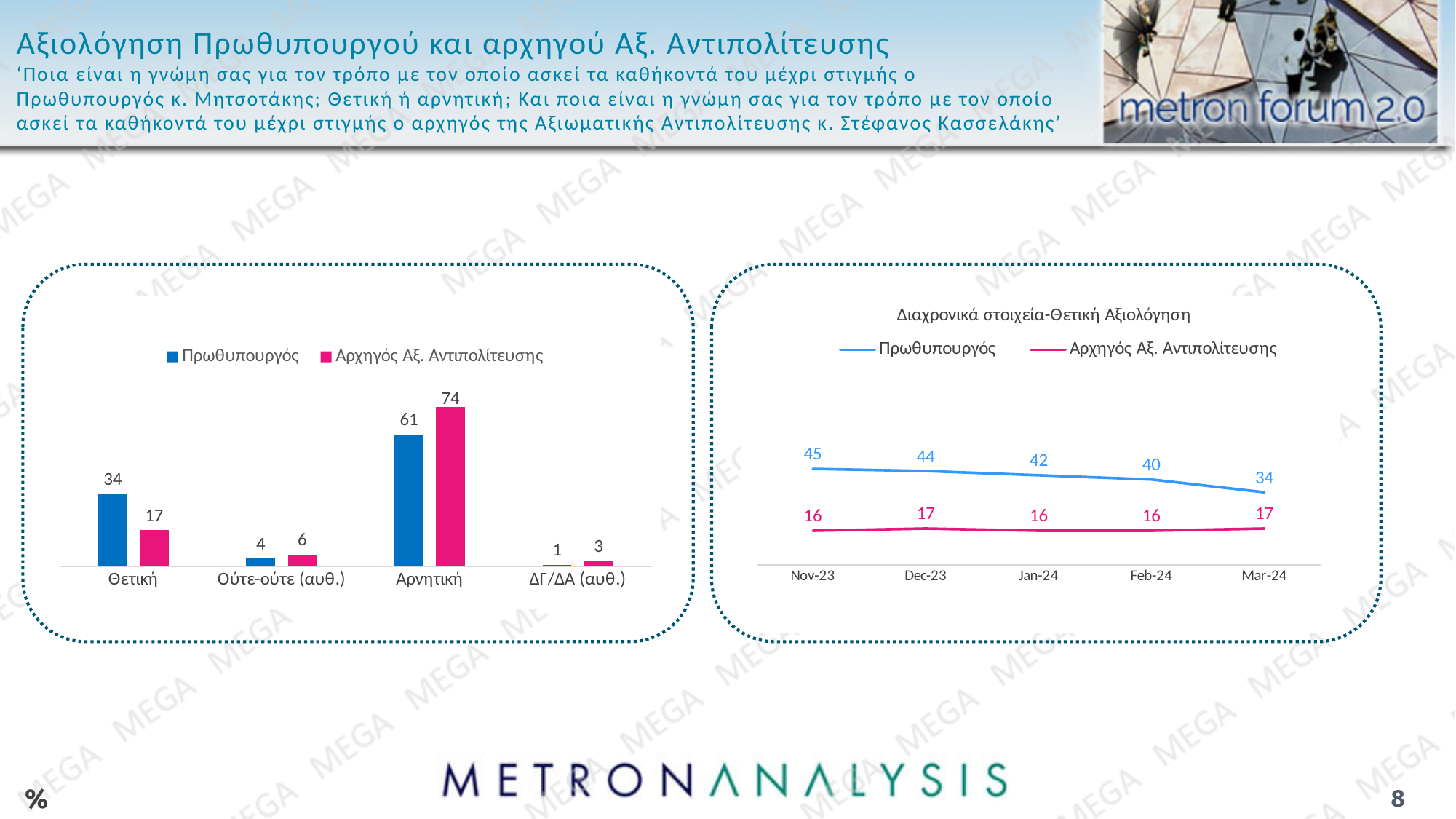

# Αξιολόγηση Πρωθυπουργού και αρχηγού Αξ. Αντιπολίτευσης ‘Ποια είναι η γνώμη σας για τον τρόπο με τον οποίο ασκεί τα καθήκοντά του μέχρι στιγμής ο Πρωθυπουργός κ. Μητσοτάκης; Θετική ή αρνητική; Και ποια είναι η γνώμη σας για τον τρόπο με τον οποίο ασκεί τα καθήκοντά του μέχρι στιγμής ο αρχηγός της Αξιωματικής Αντιπολίτευσης κ. Στέφανος Κασσελάκης’

### Chart

| Category | Πρωθυπουργός | Αρχηγός Αξ. Αντιπολίτευσης |
|---|---|---|
| Θετική | 33.9 | 17.0 |
| Ούτε-ούτε (αυθ.) | 3.7 | 5.7 |
| Αρνητική | 61.4 | 74.4 |
| ΔΓ/ΔΑ (αυθ.) | 0.8 | 2.7 |

### Chart: Διαχρονικά στοιχεία-Θετική Αξιολόγηση

| Category | Πρωθυπουργός | Αρχηγός Αξ. Αντιπολίτευσης |
|---|---|---|
| 45231 | 45.0 | 16.0 |
| 45261 | 44.0 | 17.0 |
| 45292 | 42.0 | 16.0 |
| 45323 | 40.0 | 16.0 |
| 45352 | 34.0 | 17.0 |
%
8